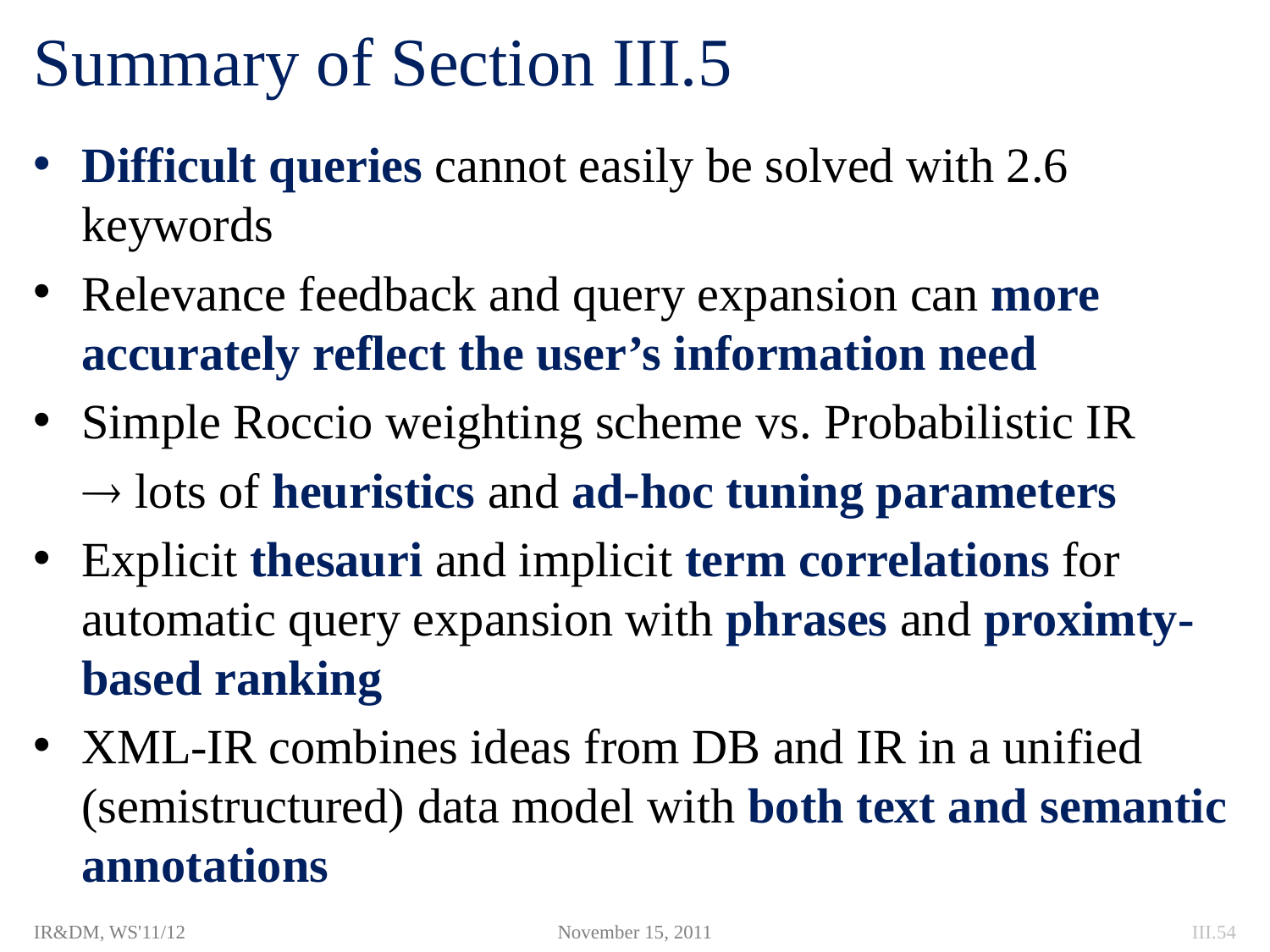

# Summary of Section III.5
Difficult queries cannot easily be solved with 2.6 keywords
Relevance feedback and query expansion can more accurately reflect the user’s information need
Simple Roccio weighting scheme vs. Probabilistic IR
    → lots of heuristics and ad-hoc tuning parameters
Explicit thesauri and implicit term correlations for automatic query expansion with phrases and proximty-based ranking
XML-IR combines ideas from DB and IR in a unified (semistructured) data model with both text and semantic annotations

IR&DM, WS'11/12
November 15, 2011
III.54